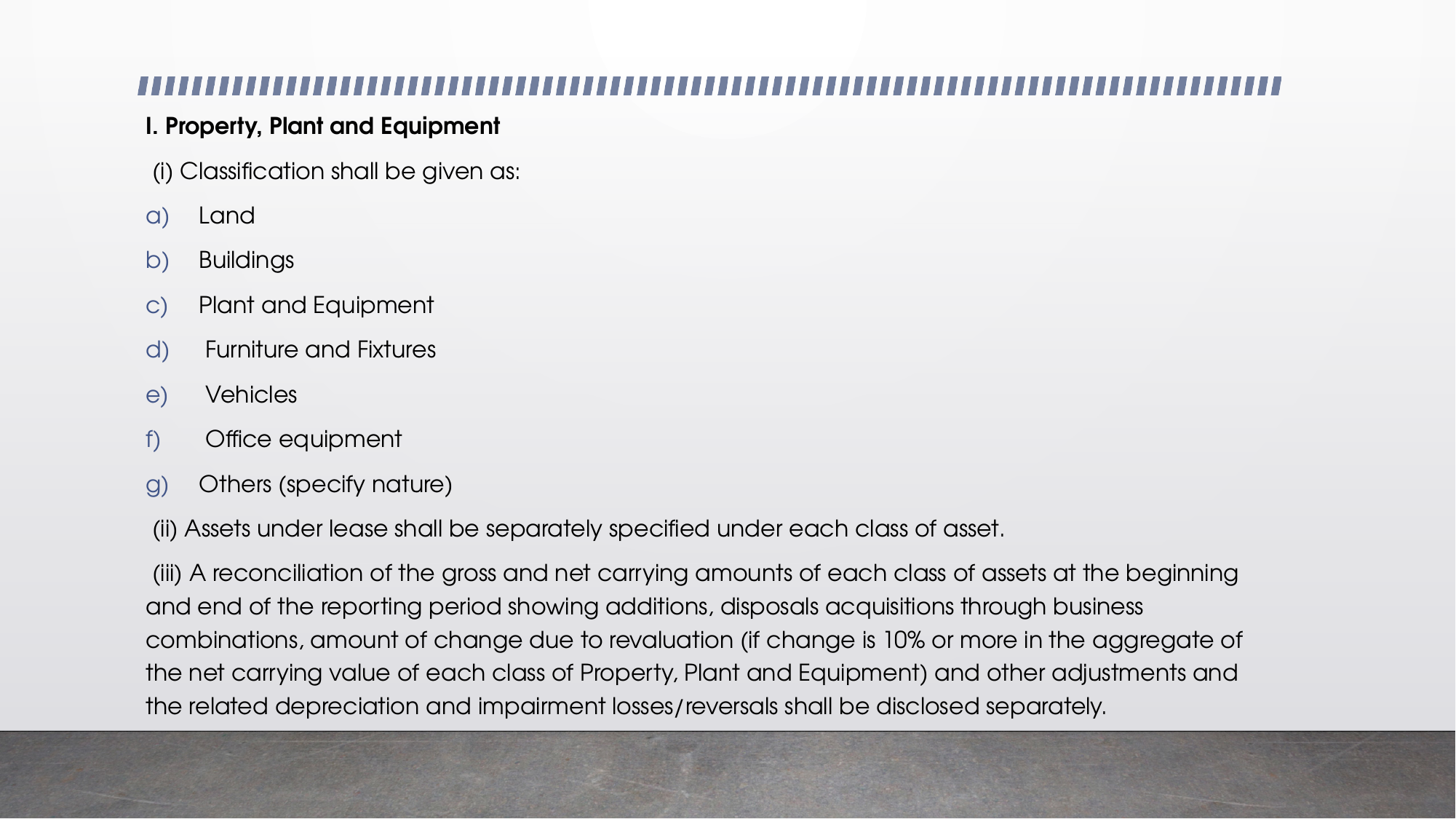

I. Property, Plant and Equipment
 (i) Classification shall be given as:
Land
Buildings
Plant and Equipment
 Furniture and Fixtures
 Vehicles
 Office equipment
Others (specify nature)
 (ii) Assets under lease shall be separately specified under each class of asset.
 (iii) A reconciliation of the gross and net carrying amounts of each class of assets at the beginning and end of the reporting period showing additions, disposals acquisitions through business combinations, amount of change due to revaluation (if change is 10% or more in the aggregate of the net carrying value of each class of Property, Plant and Equipment) and other adjustments and the related depreciation and impairment losses/reversals shall be disclosed separately.